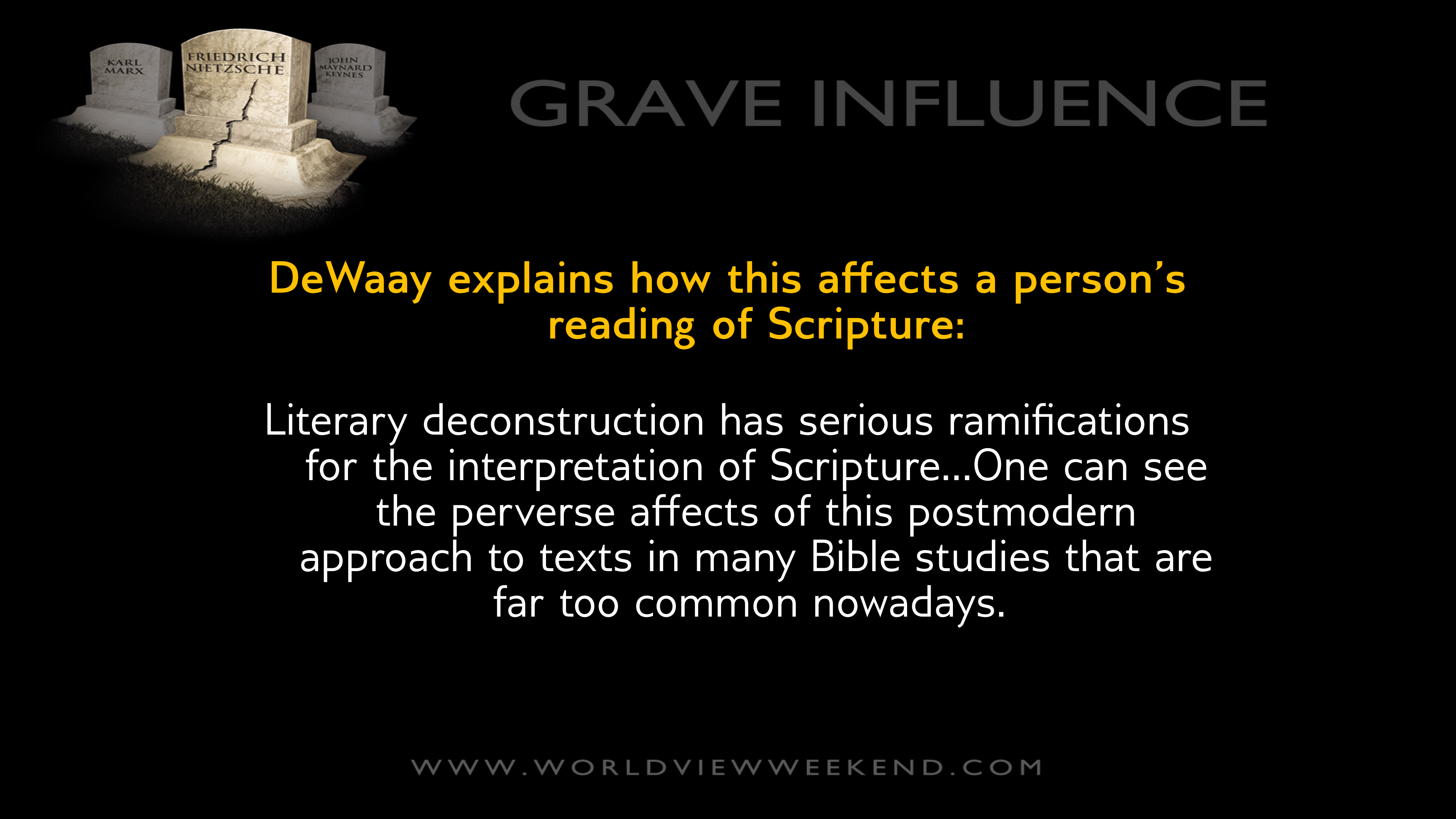

DeWaay explains how this affects a person’s reading of Scripture:
Literary deconstruction has serious ramifications for the interpretation of Scripture…One can see the perverse affects of this postmodern approach to texts in many Bible studies that are far too common nowadays.